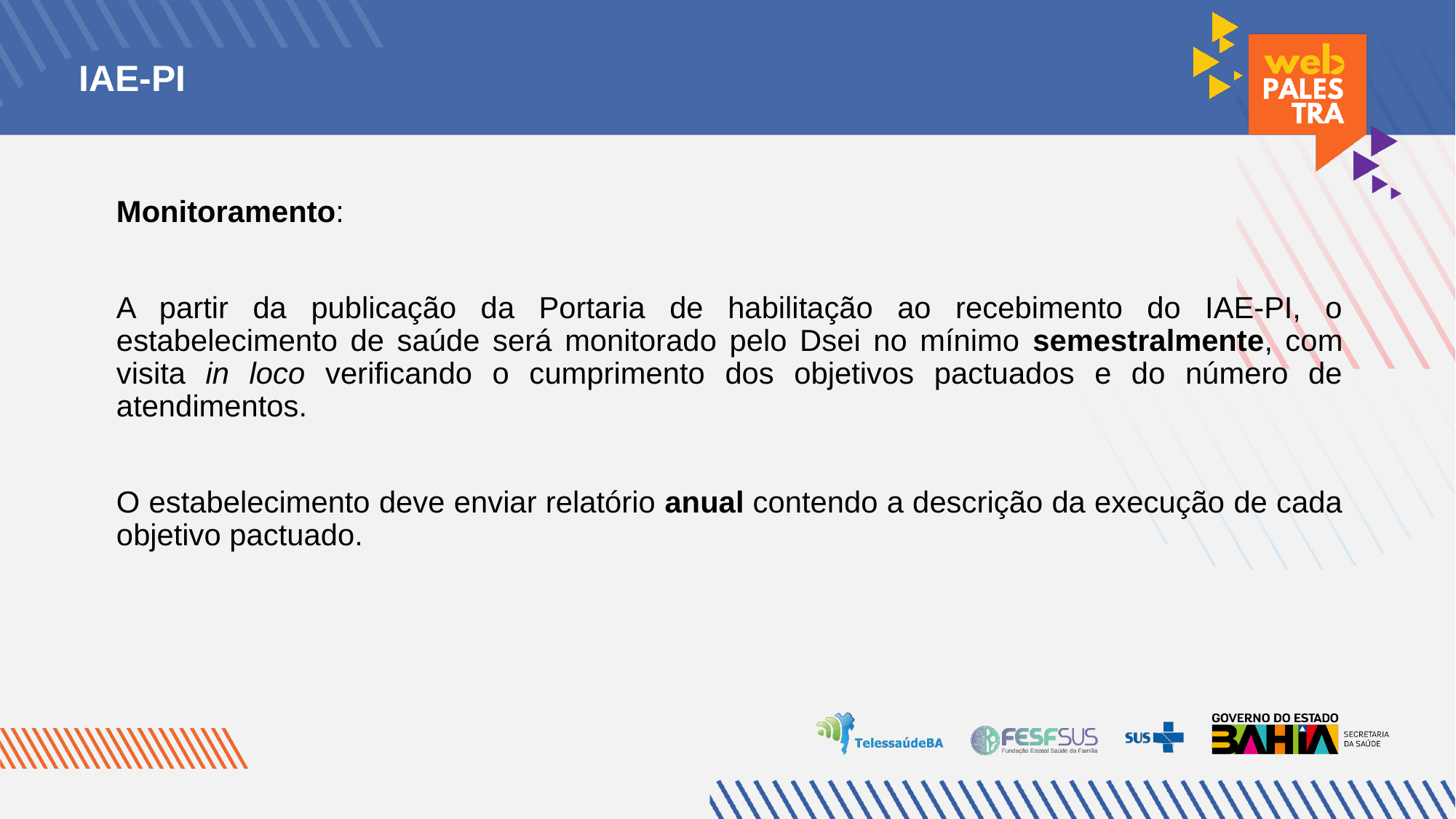

IAE-PI

Monitoramento:

A partir da publicação da Portaria de habilitação ao recebimento do IAE-PI, o estabelecimento de saúde será monitorado pelo Dsei no mínimo semestralmente, com visita in loco verificando o cumprimento dos objetivos pactuados e do número de atendimentos.

O estabelecimento deve enviar relatório anual contendo a descrição da execução de cada objetivo pactuado.